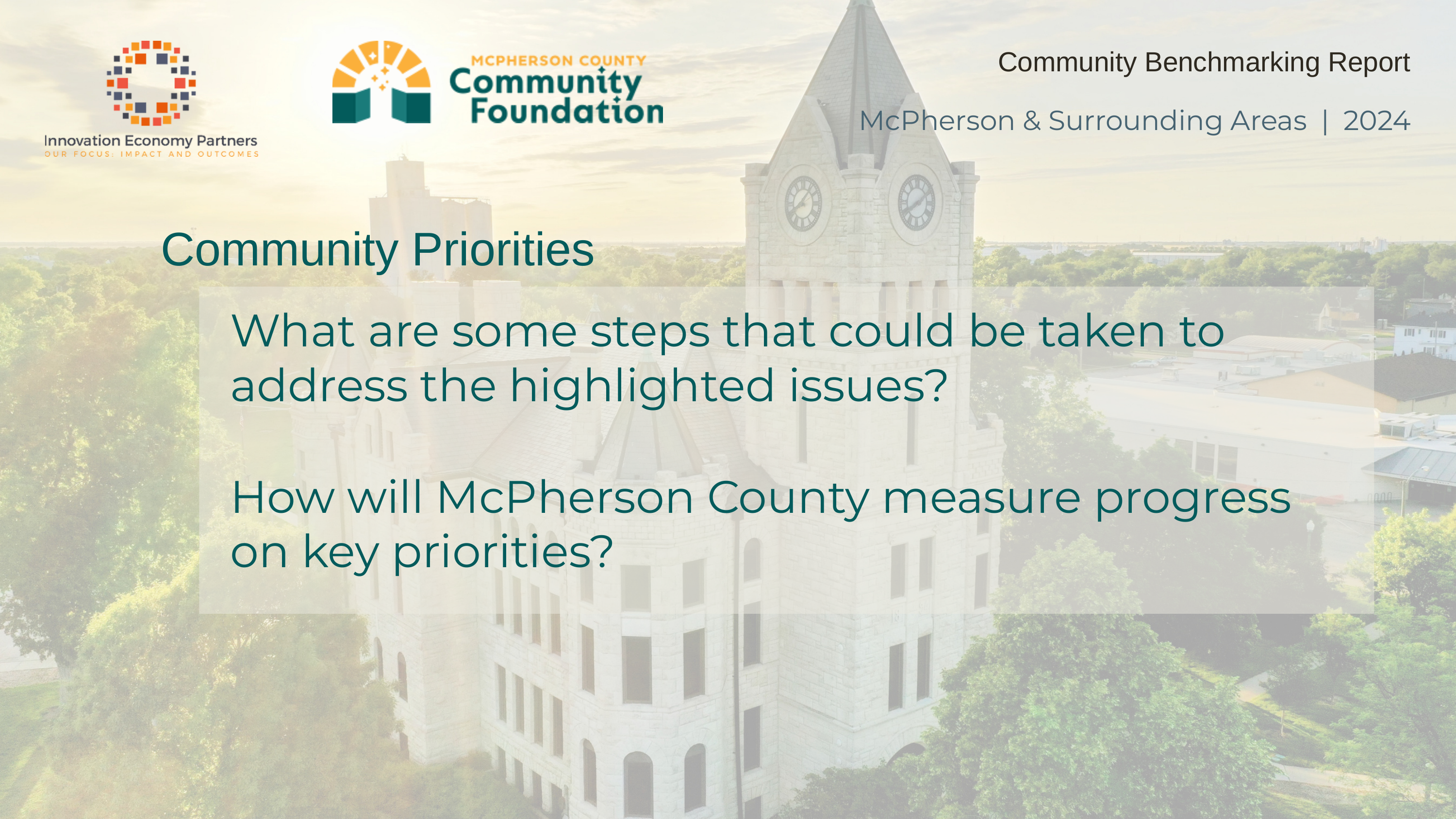

Community Benchmarking Report

McPherson & Surrounding Areas  |  2024
Community Priorities

What are some steps that could be taken to address the highlighted issues?
How will McPherson County measure progress on key priorities?